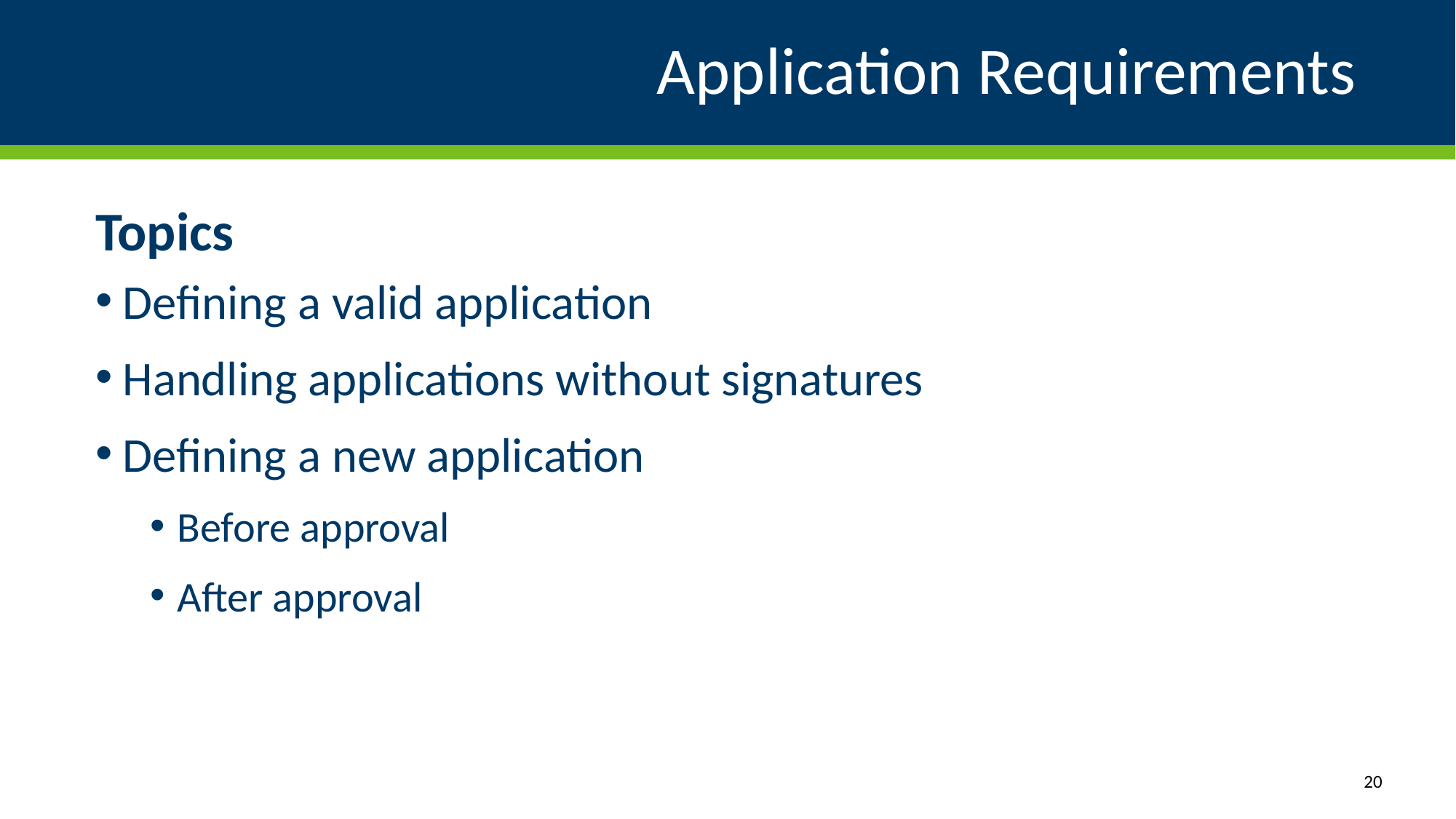

# Application Requirements
Topics
Defining a valid application
Handling applications without signatures
Defining a new application
Before approval
After approval
20